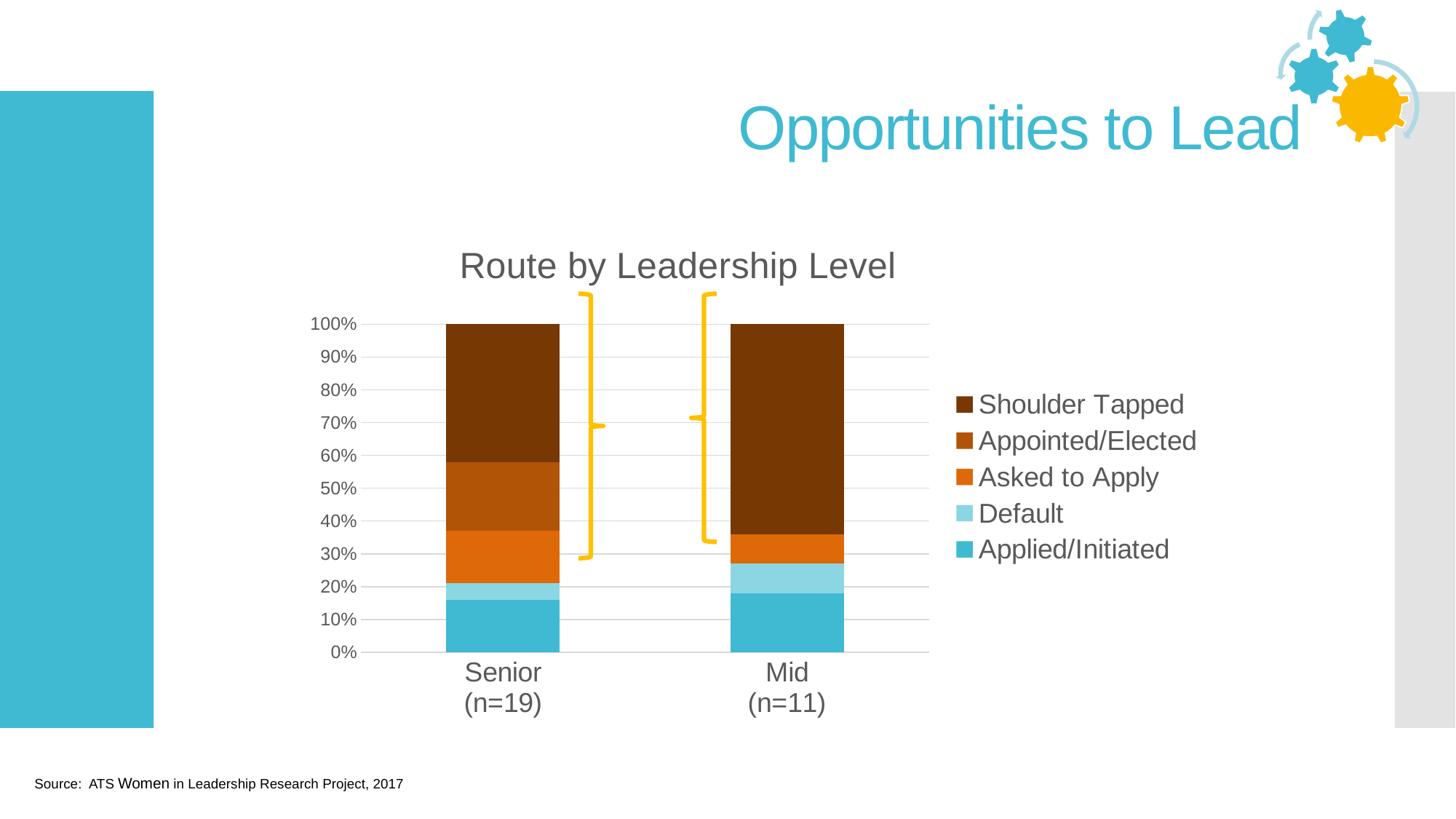

Opportunities to Lead

### Chart: Route by Leadership Level

| Category | Applied/Initiated | Default | Asked to Apply | Appointed/Elected | Shoulder Tapped |
|---|---|---|---|---|---|
| Senior
(n=19) | 0.16 | 0.05 | 0.16 | 0.21 | 0.42 |
| Mid
(n=11) | 0.18 | 0.09 | 0.09 | 0.0 | 0.64 |

Source:  ATS Women in Leadership Research Project, 2017